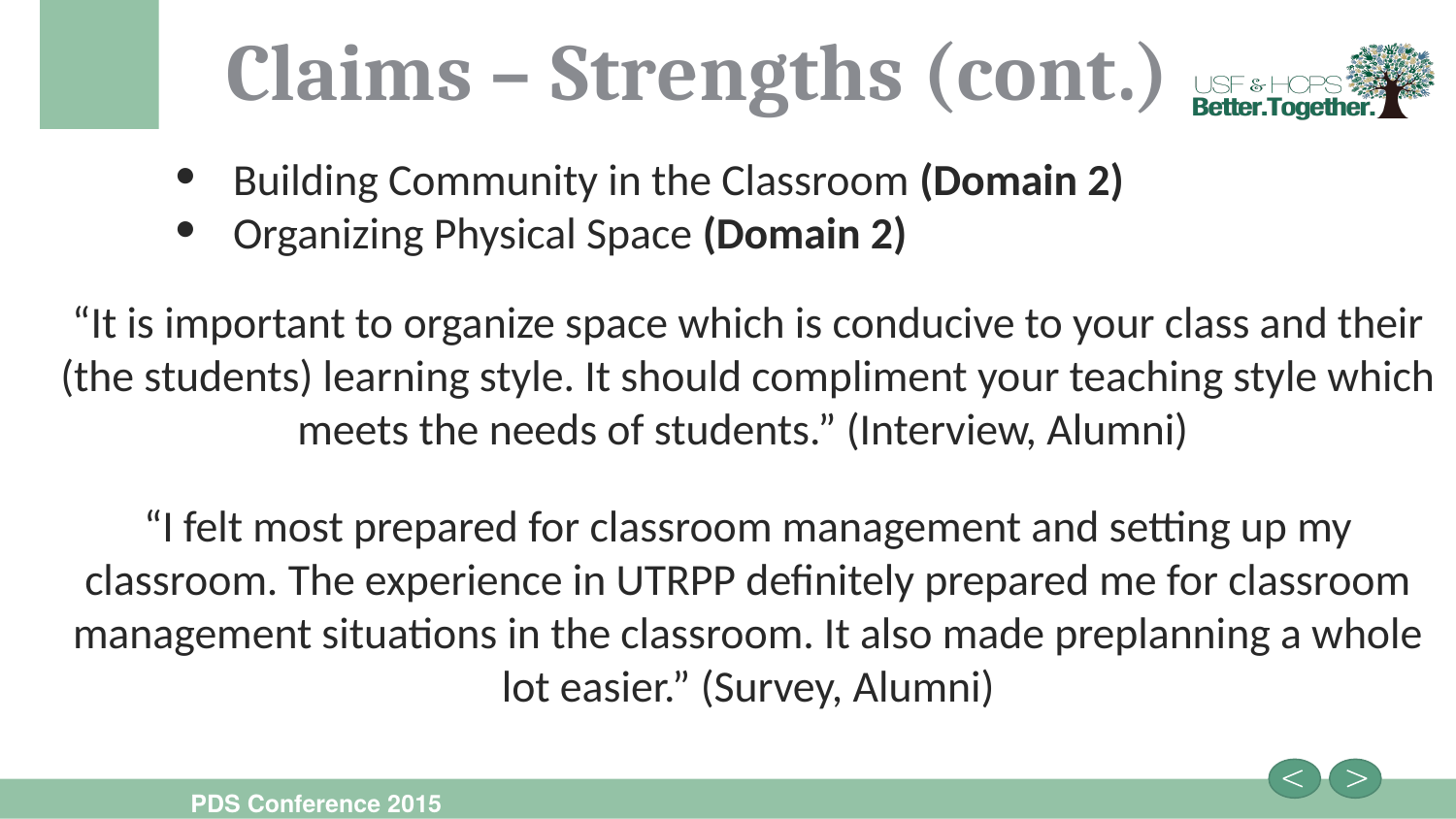

# Claims – Strengths (cont.)
Building Community in the Classroom (Domain 2)
Organizing Physical Space (Domain 2)

“It is important to organize space which is conducive to your class and their (the students) learning style. It should compliment your teaching style which meets the needs of students.” (Interview, Alumni)

“I felt most prepared for classroom management and setting up my classroom. The experience in UTRPP definitely prepared me for classroom management situations in the classroom. It also made preplanning a whole lot easier.” (Survey, Alumni)